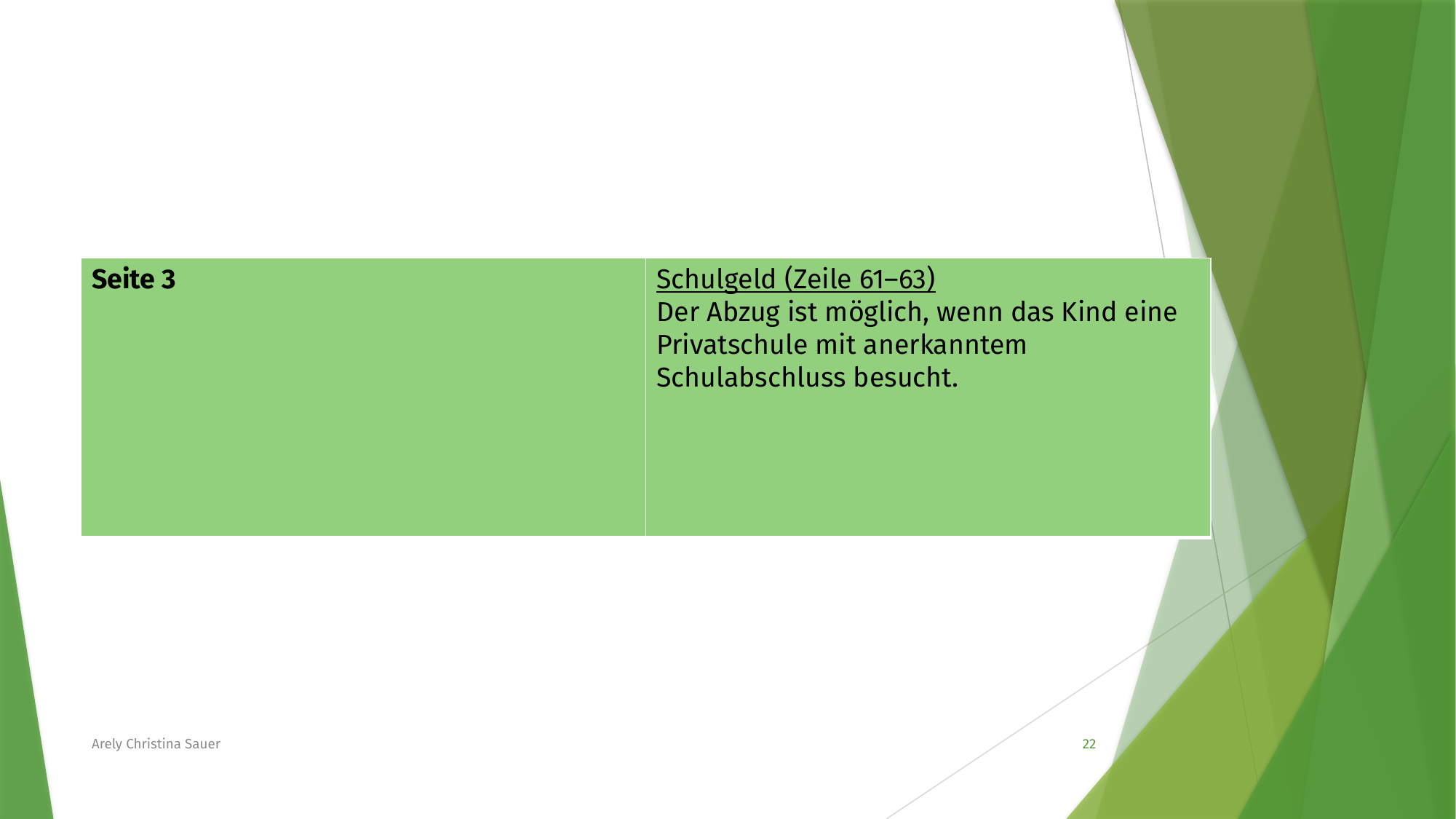

| Seite 3 | Schulgeld (Zeile 61–63) Der Abzug ist möglich, wenn das Kind eine Privatschule mit anerkanntem Schulabschluss besucht. |
| --- | --- |
Arely Christina Sauer
22